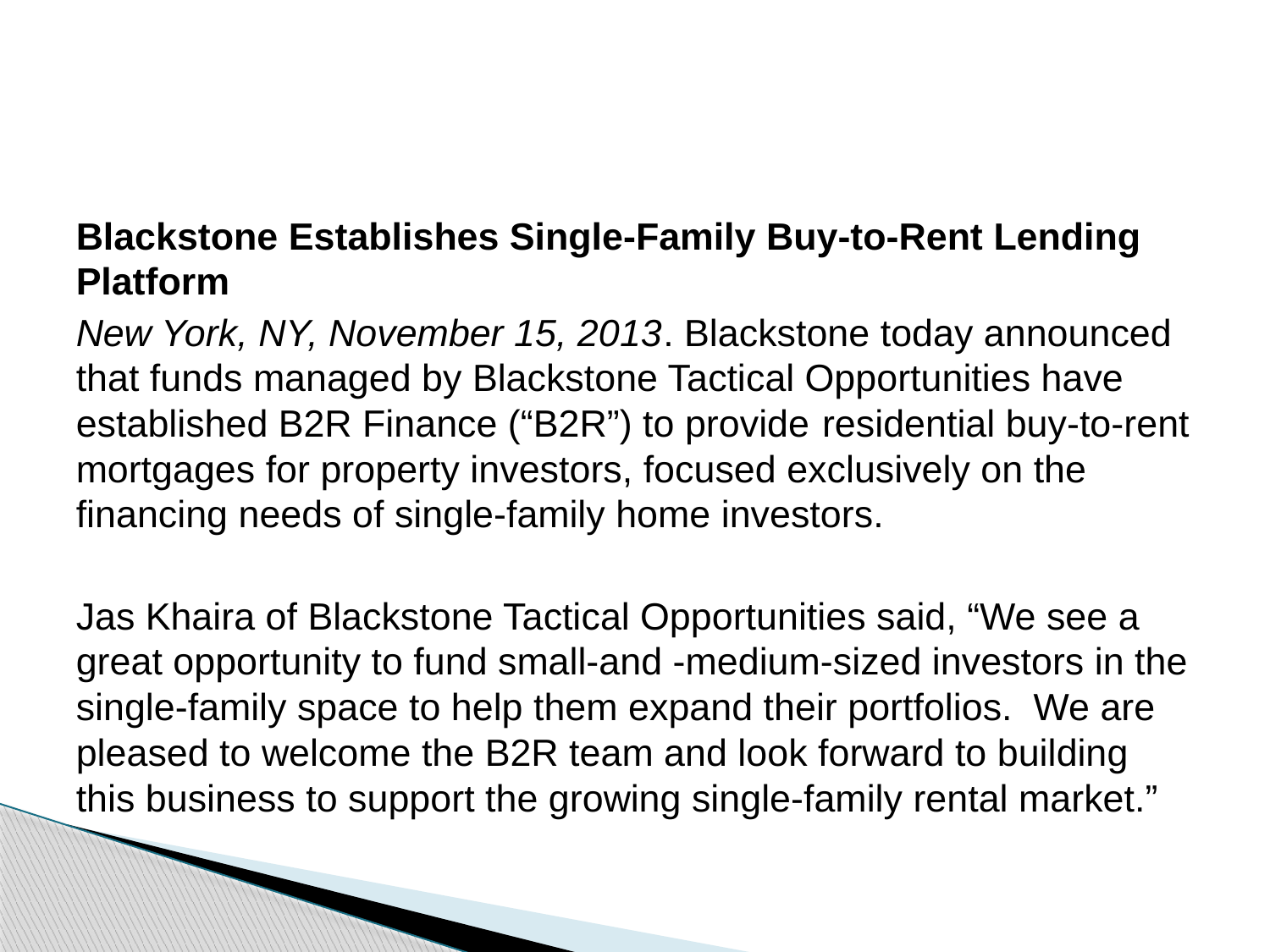

#
Blackstone Establishes Single-Family Buy-to-Rent Lending Platform
New York, NY, November 15, 2013. Blackstone today announced that funds managed by Blackstone Tactical Opportunities have established B2R Finance (“B2R”) to provide residential buy-to-rent mortgages for property investors, focused exclusively on the financing needs of single-family home investors.

Jas Khaira of Blackstone Tactical Opportunities said, “We see a great opportunity to fund small-and -medium-sized investors in the single-family space to help them expand their portfolios.  We are pleased to welcome the B2R team and look forward to building this business to support the growing single-family rental market.”